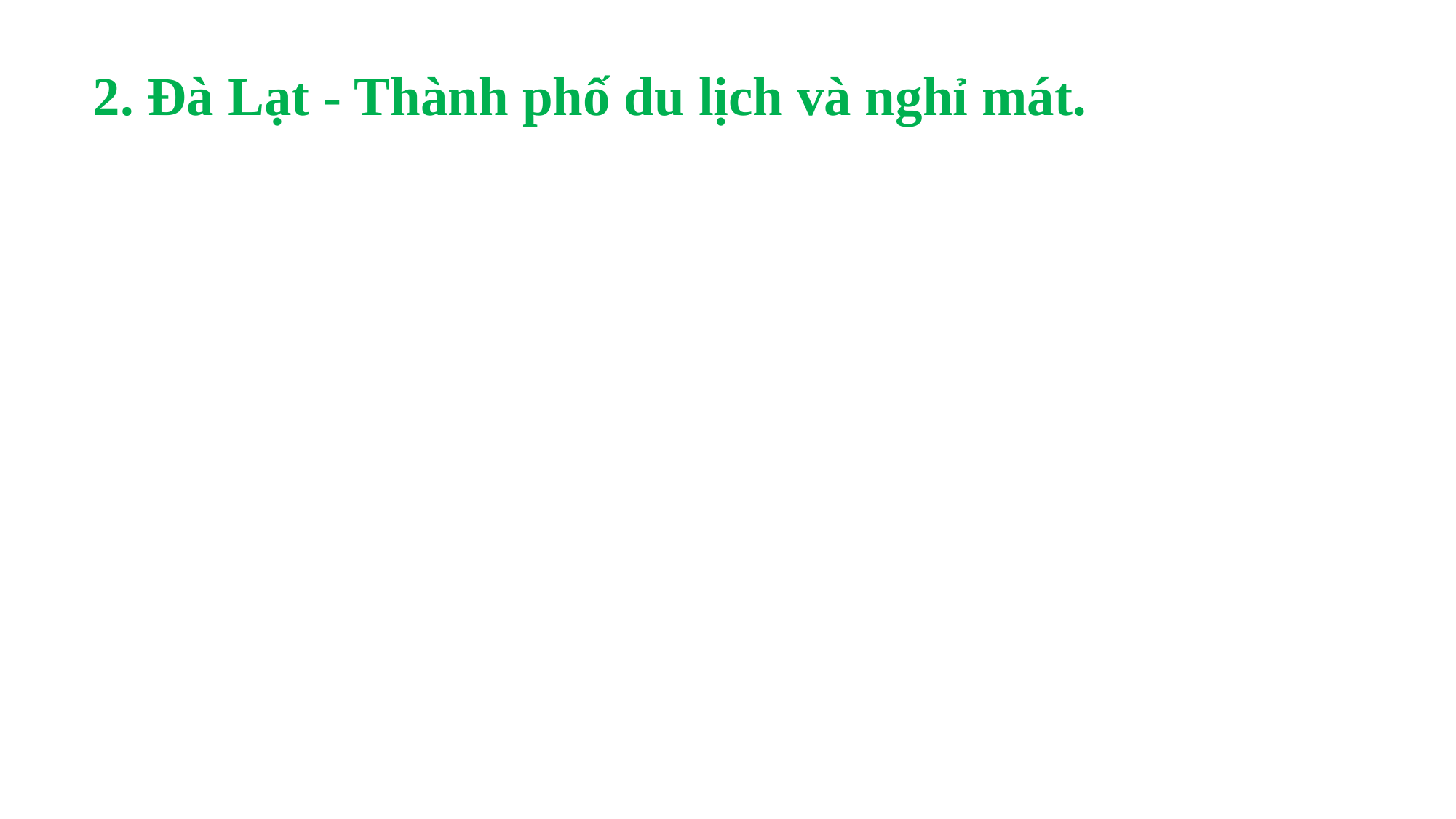

2. Đà Lạt - Thành phố du lịch và nghỉ mát.